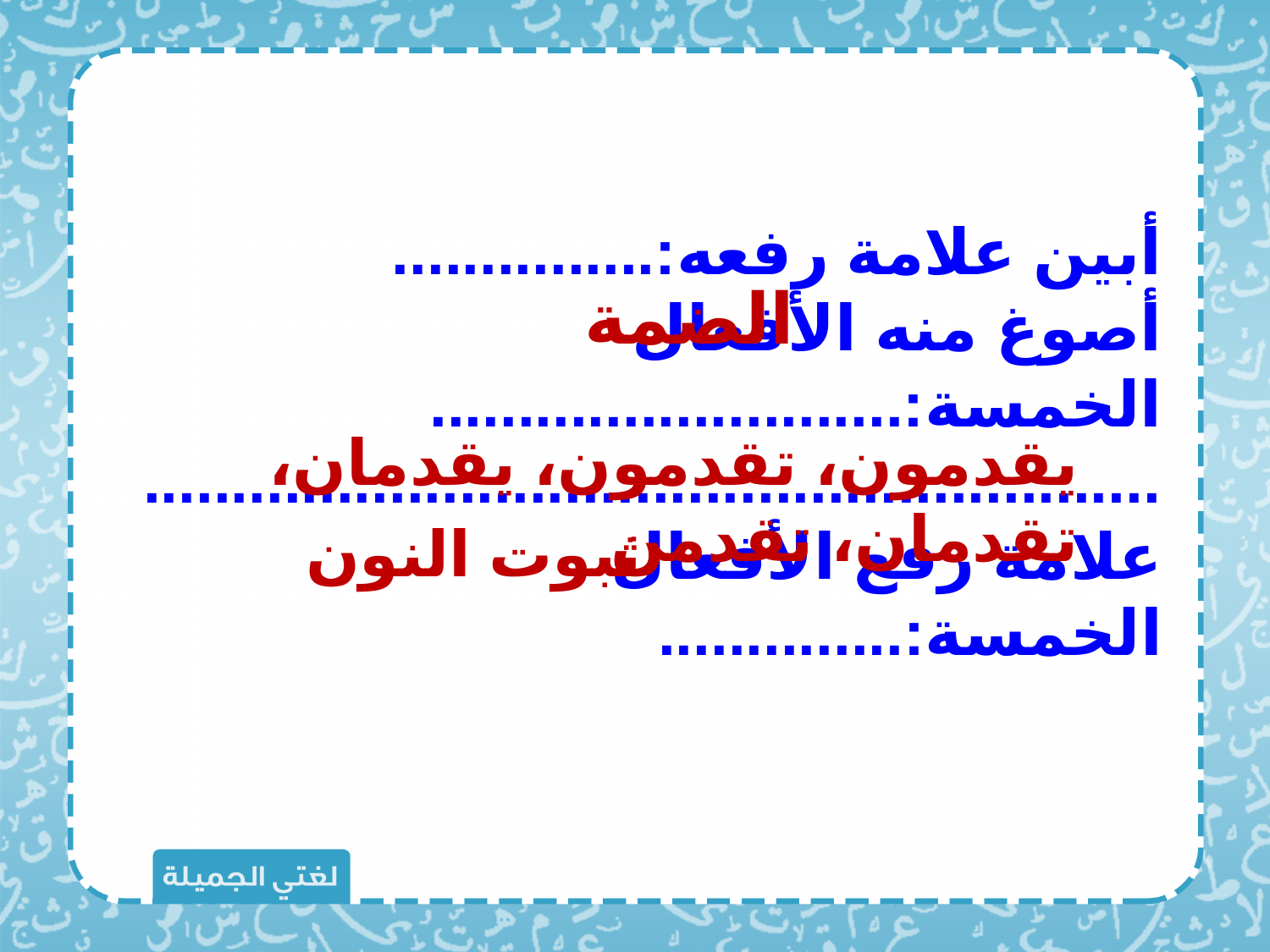

أبين علامة رفعه:...............
أصوغ منه الأفعال الخمسة:...........................
..........................................................
علامة رفع الأفعال الخمسة:..............

الضمة
يقدمون، تقدمون، يقدمان، تقدمان، تقدمن
ثبوت النون